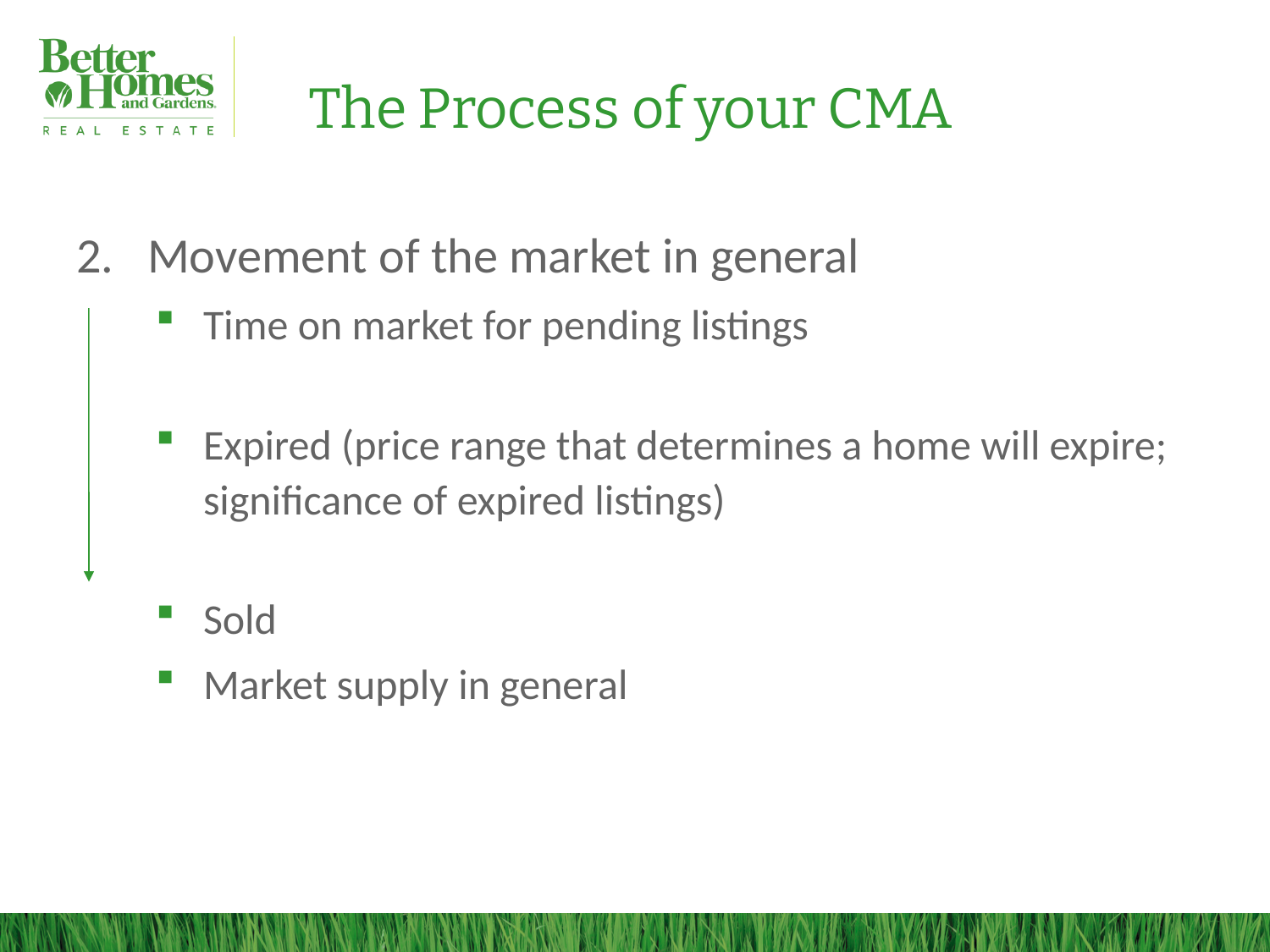

# The Process of your CMA
Movement of the market in general
Time on market for pending listings
Expired (price range that determines a home will expire; significance of expired listings)
Sold
Market supply in general